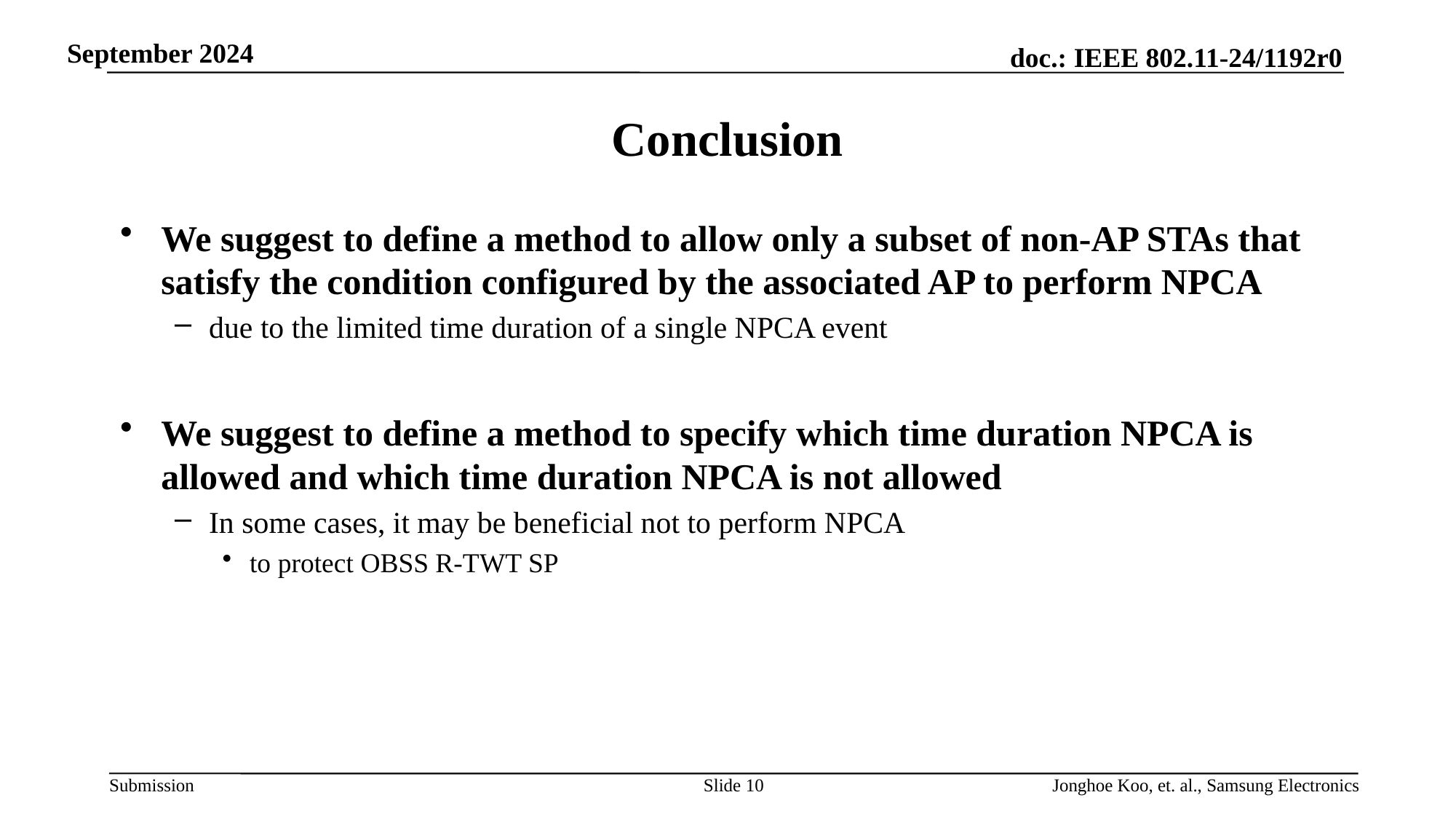

# Conclusion
We suggest to define a method to allow only a subset of non-AP STAs that satisfy the condition configured by the associated AP to perform NPCA
due to the limited time duration of a single NPCA event

We suggest to define a method to specify which time duration NPCA is allowed and which time duration NPCA is not allowed
In some cases, it may be beneficial not to perform NPCA
to protect OBSS R-TWT SP

Slide 10
Jonghoe Koo, et. al., Samsung Electronics